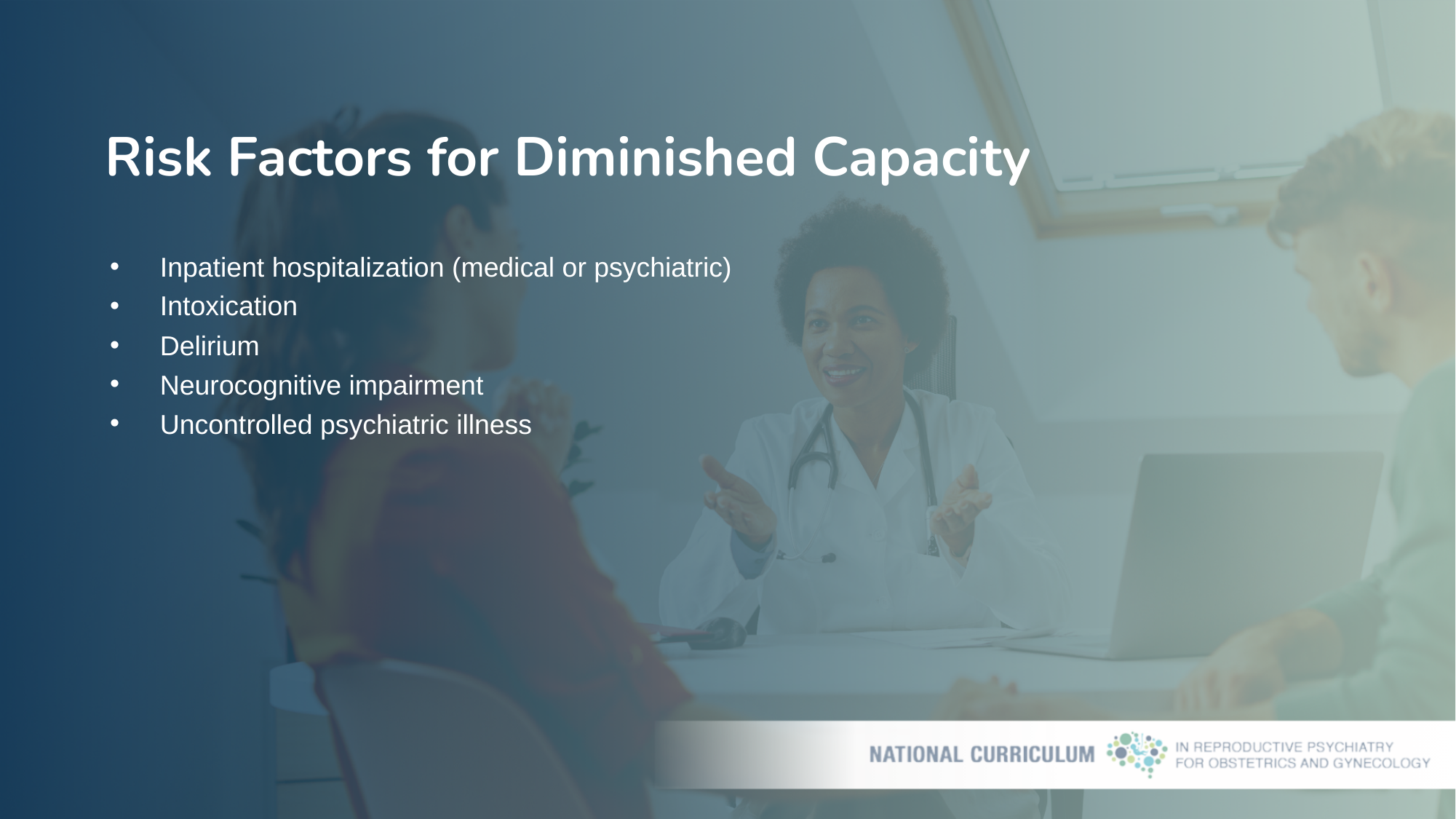

# Risk Factors for Diminished Capacity
Inpatient hospitalization (medical or psychiatric)
Intoxication
Delirium
Neurocognitive impairment
Uncontrolled psychiatric illness